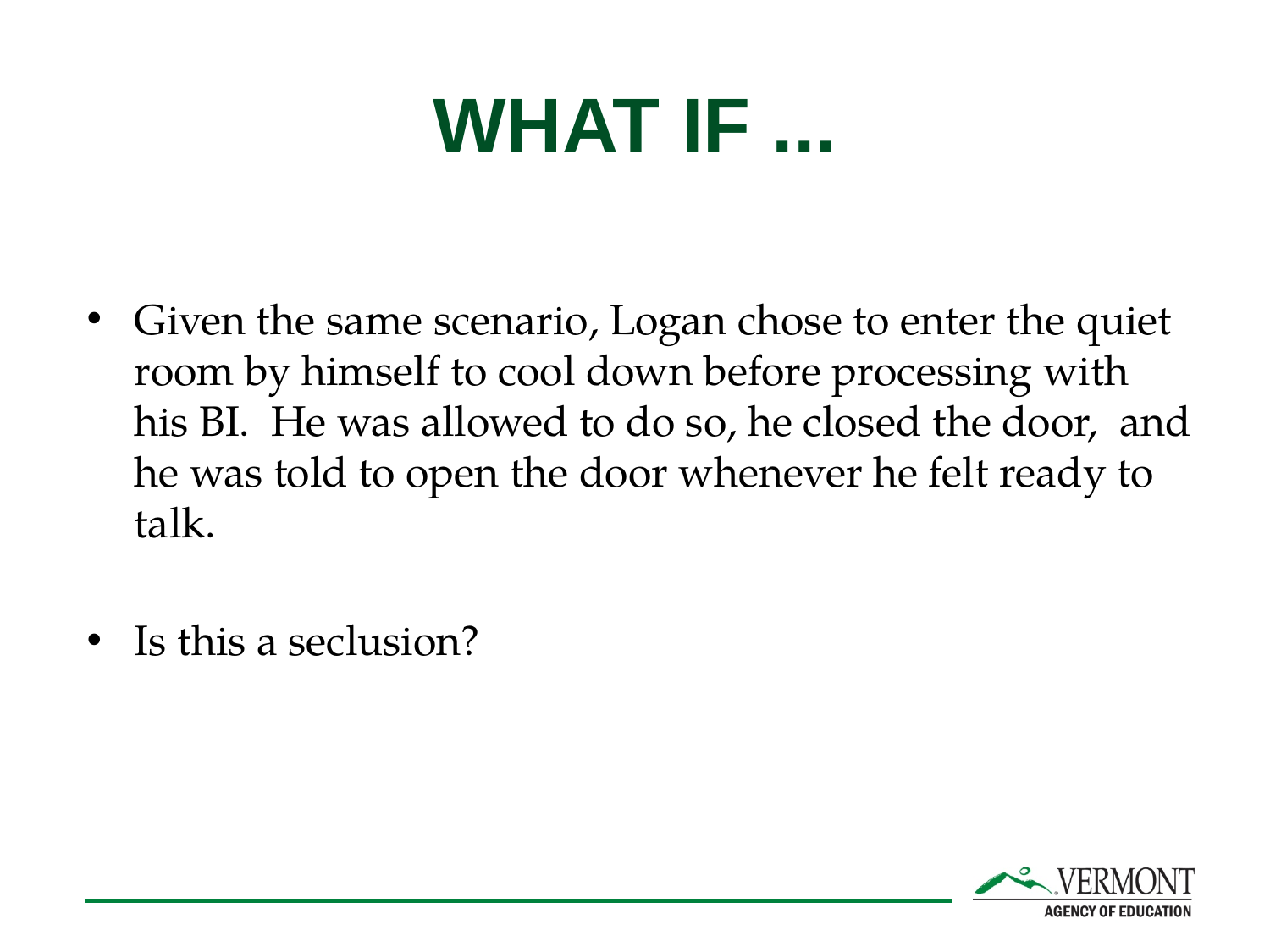

# WHAT IF ...
Given the same scenario, Logan chose to enter the quiet room by himself to cool down before processing with his BI.  He was allowed to do so, he closed the door,  and he was told to open the door whenever he felt ready to talk.

Is this a seclusion?